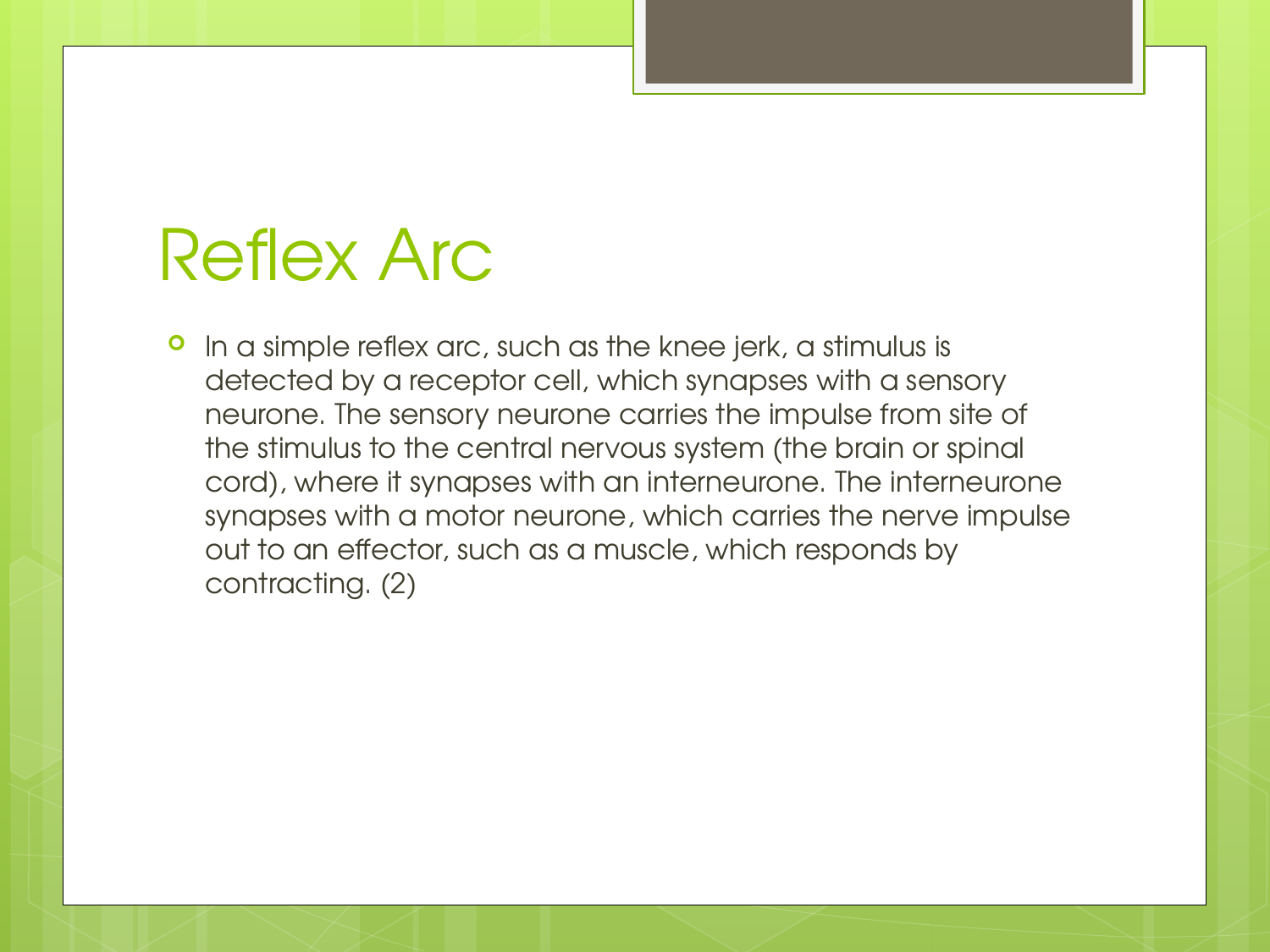

# Reflex Arc
In a simple reflex arc, such as the knee jerk, a stimulus is detected by a receptor cell, which synapses with a sensory neurone. The sensory neurone carries the impulse from site of the stimulus to the central nervous system (the brain or spinal cord), where it synapses with an interneurone. The interneurone synapses with a motor neurone, which carries the nerve impulse out to an effector, such as a muscle, which responds by contracting. (2)